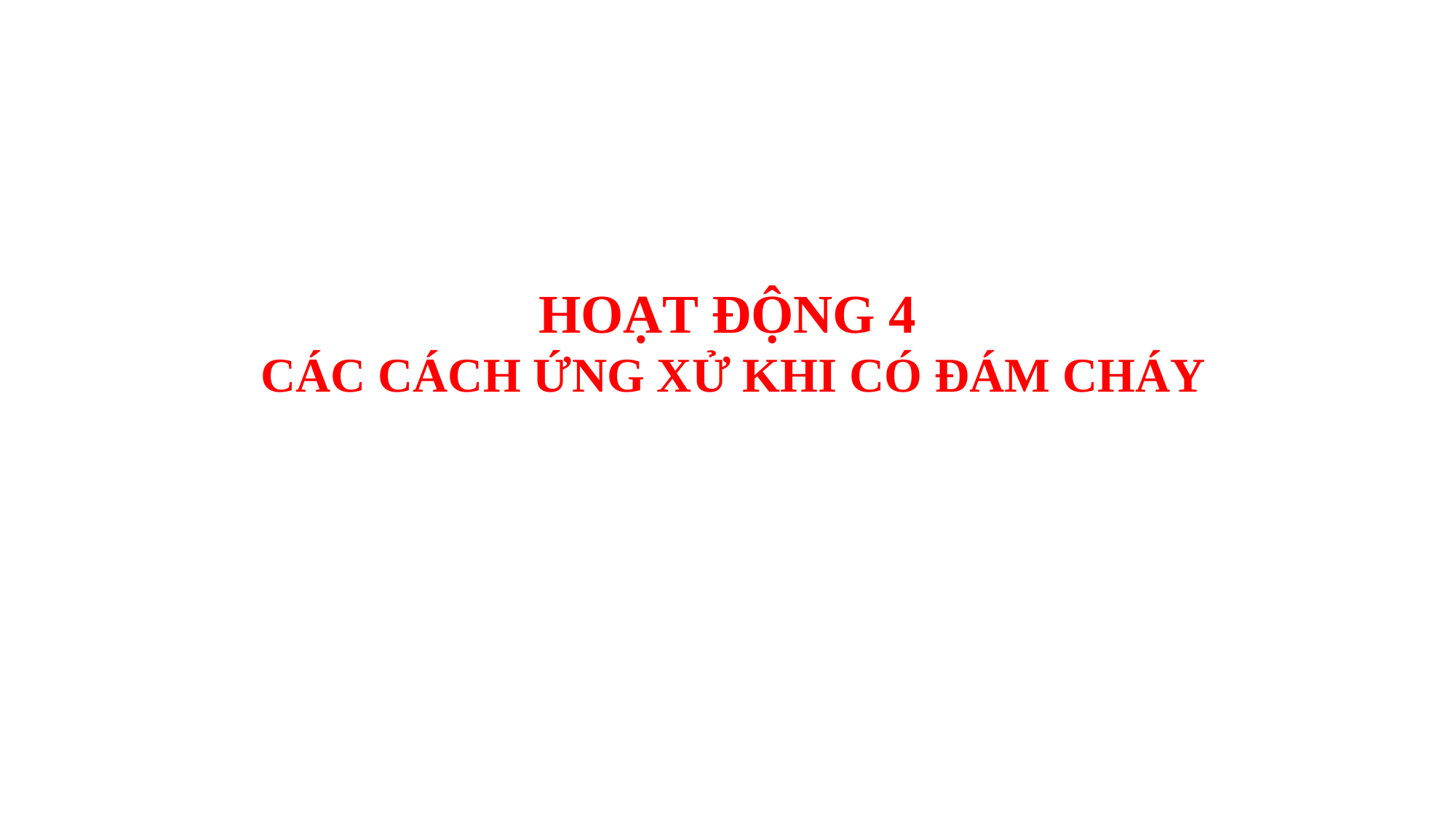

HOẠT ĐỘNG 4
 CÁC CÁCH ỨNG XỬ KHI CÓ ĐÁM CHÁY